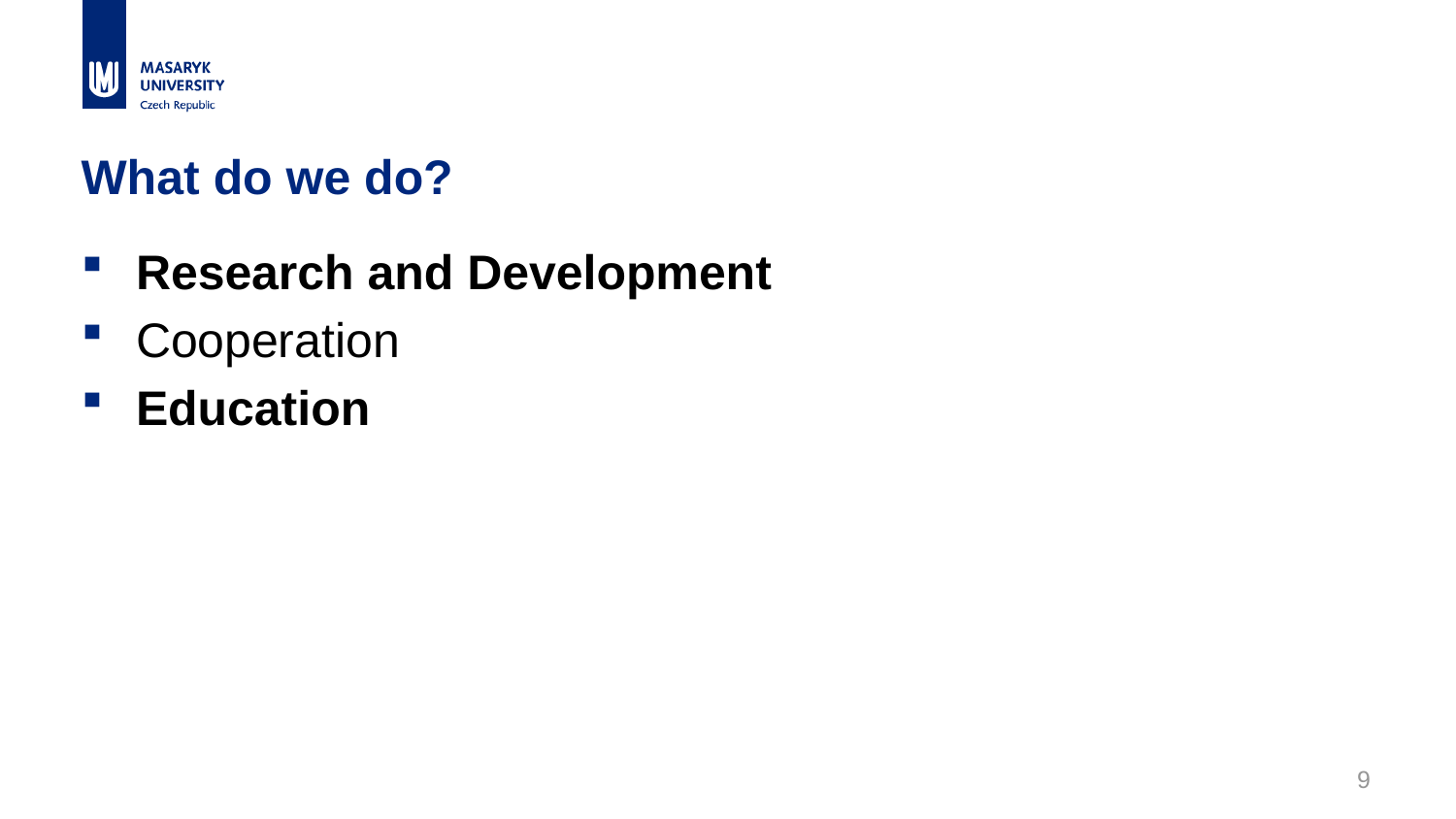

# What do we do?
Research and Development
Cooperation
Education
9